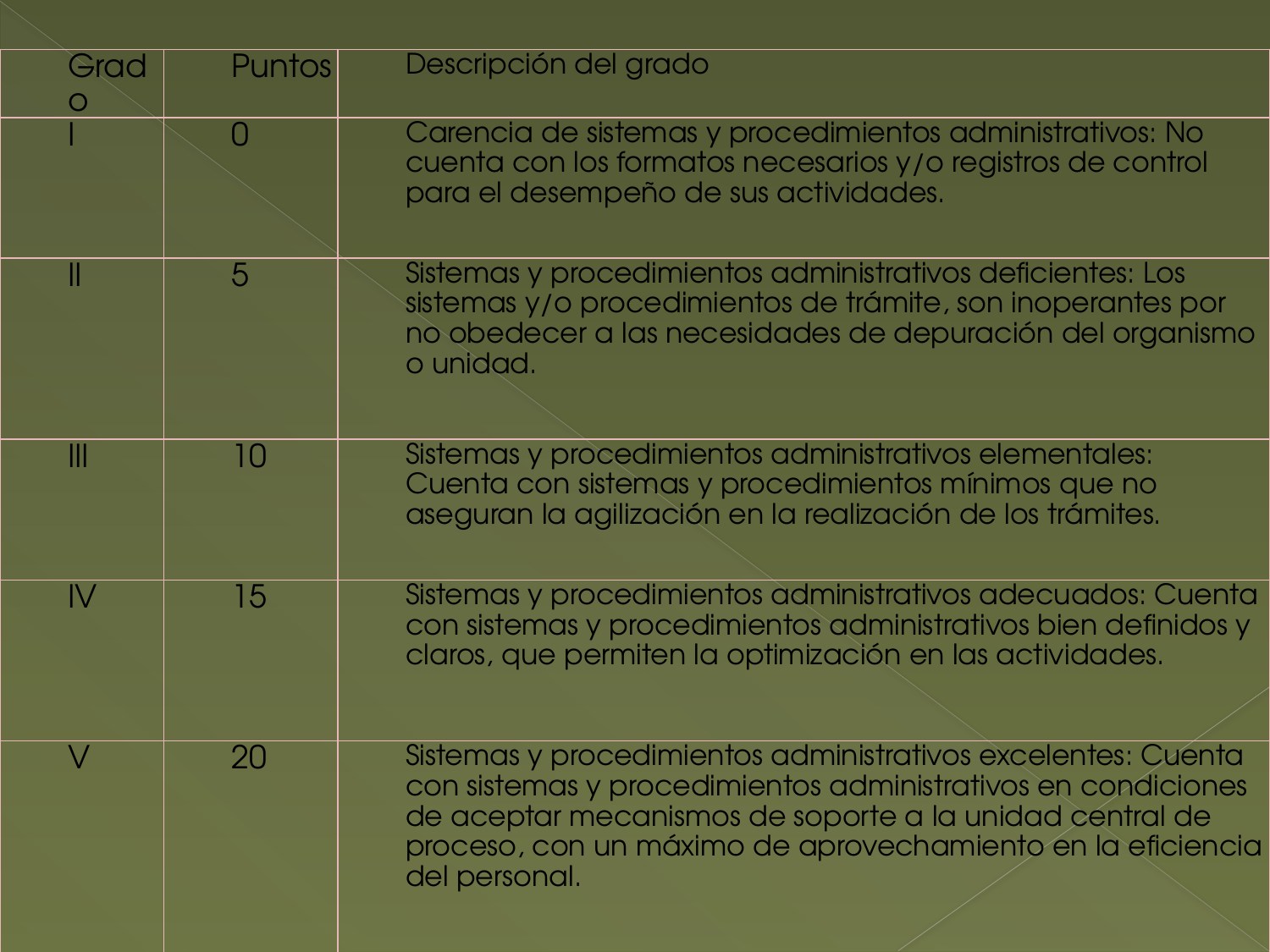

| Grado | Puntos | Descripción del grado |
| --- | --- | --- |
| I | 0 | Carencia de sistemas y procedimientos administrativos: No cuenta con los formatos necesarios y/o registros de control para el desempeño de sus actividades. |
| II | 5 | Sistemas y procedimientos administrativos deficientes: Los sistemas y/o procedimientos de trámite, son inoperantes por no obedecer a las necesidades de depuración del organismo o unidad. |
| III | 10 | Sistemas y procedimientos administrativos elementales: Cuenta con sistemas y procedimientos mínimos que no aseguran la agilización en la realización de los trámites. |
| IV | 15 | Sistemas y procedimientos administrativos adecuados: Cuenta con sistemas y procedimientos administrativos bien definidos y claros, que permiten la optimización en las actividades. |
| V | 20 | Sistemas y procedimientos administrativos excelentes: Cuenta con sistemas y procedimientos administrativos en condiciones de aceptar mecanismos de soporte a la unidad central de proceso, con un máximo de aprovechamiento en la eficiencia del personal. |